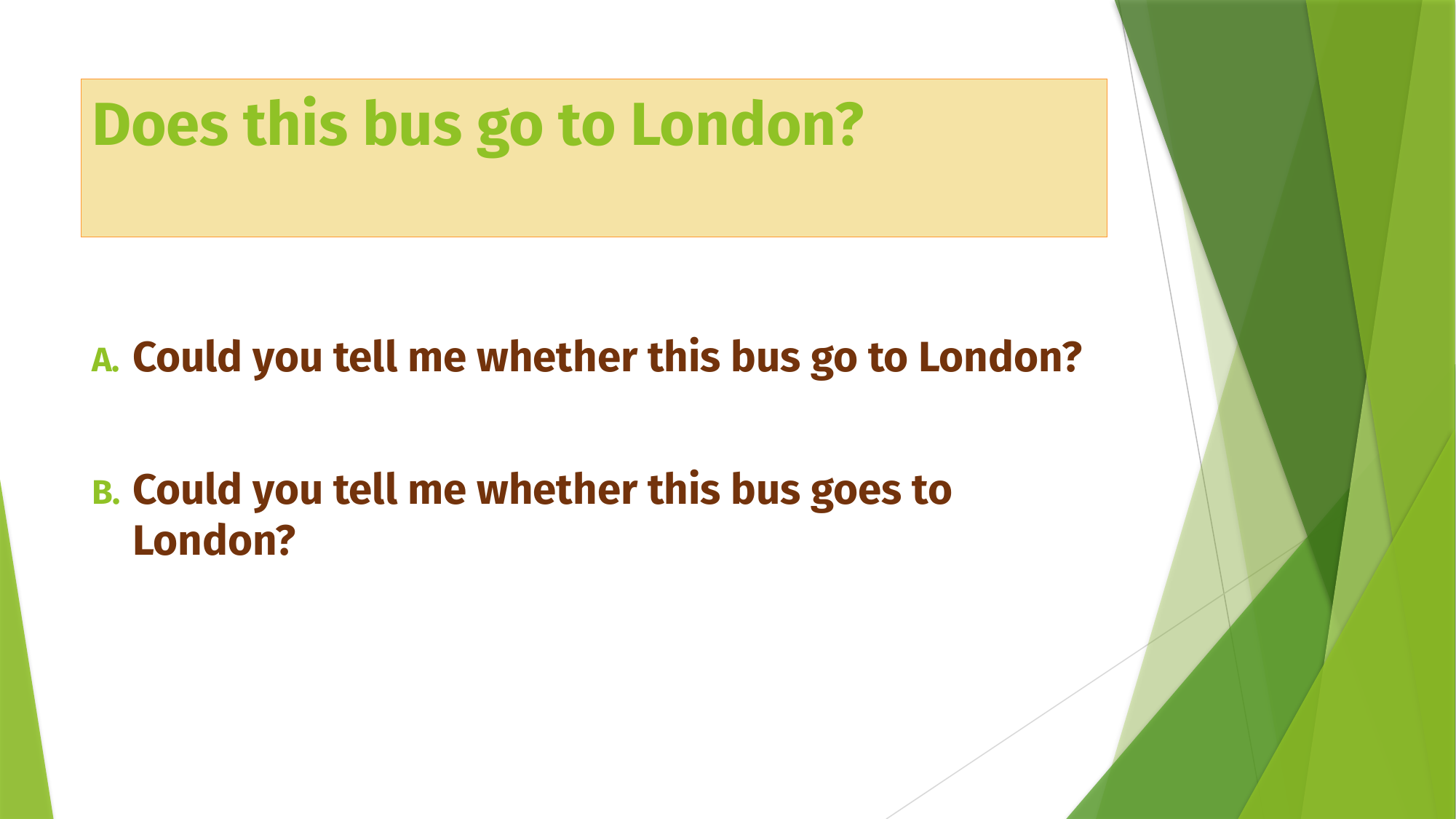

# Does this bus go to London?

Could you tell me whether this bus go to London?

Could you tell me whether this bus goes to London?